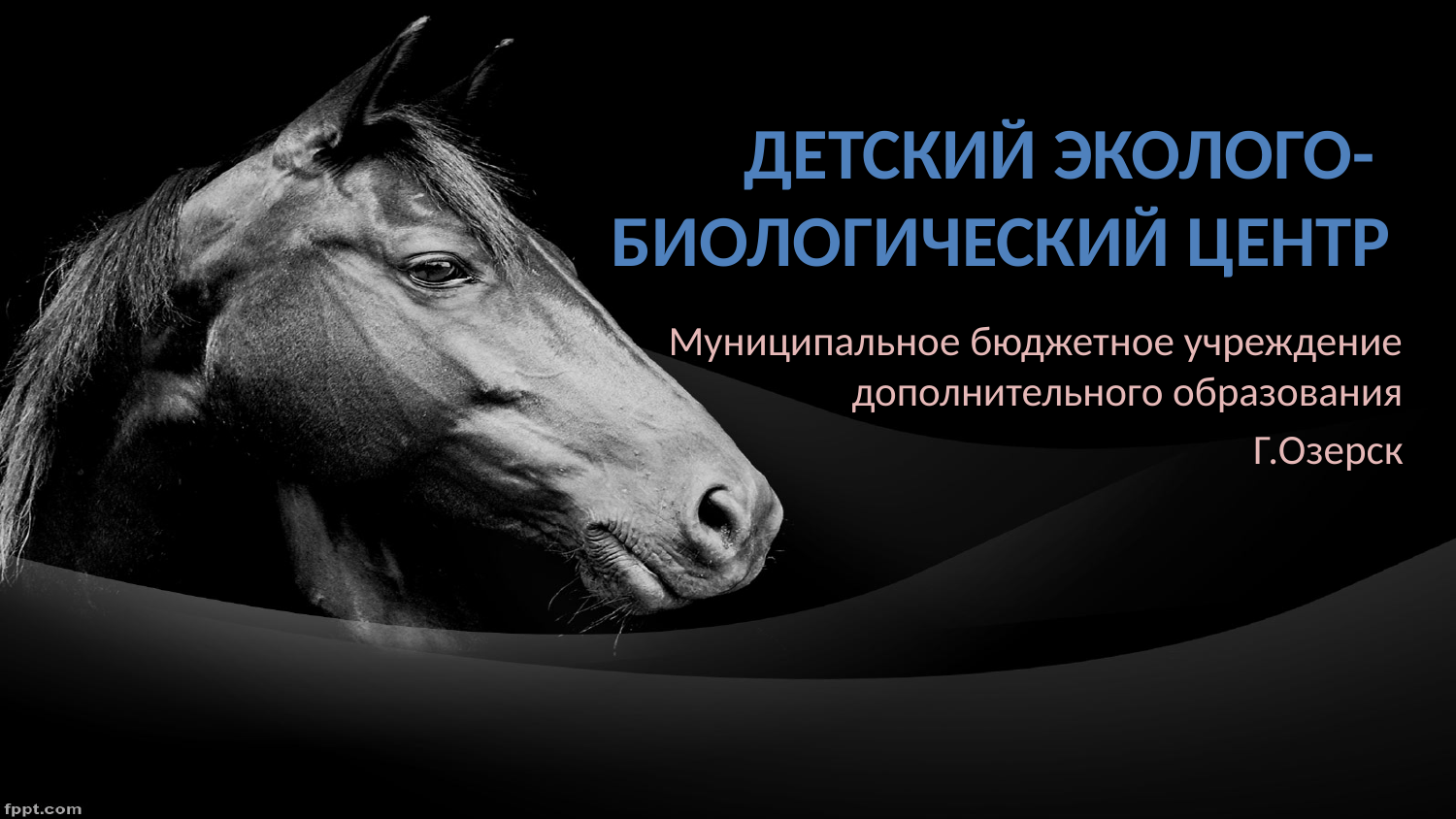

# Детский эколого- биологический центр
Муниципальное бюджетное учреждение дополнительного образования
Г.Озерск